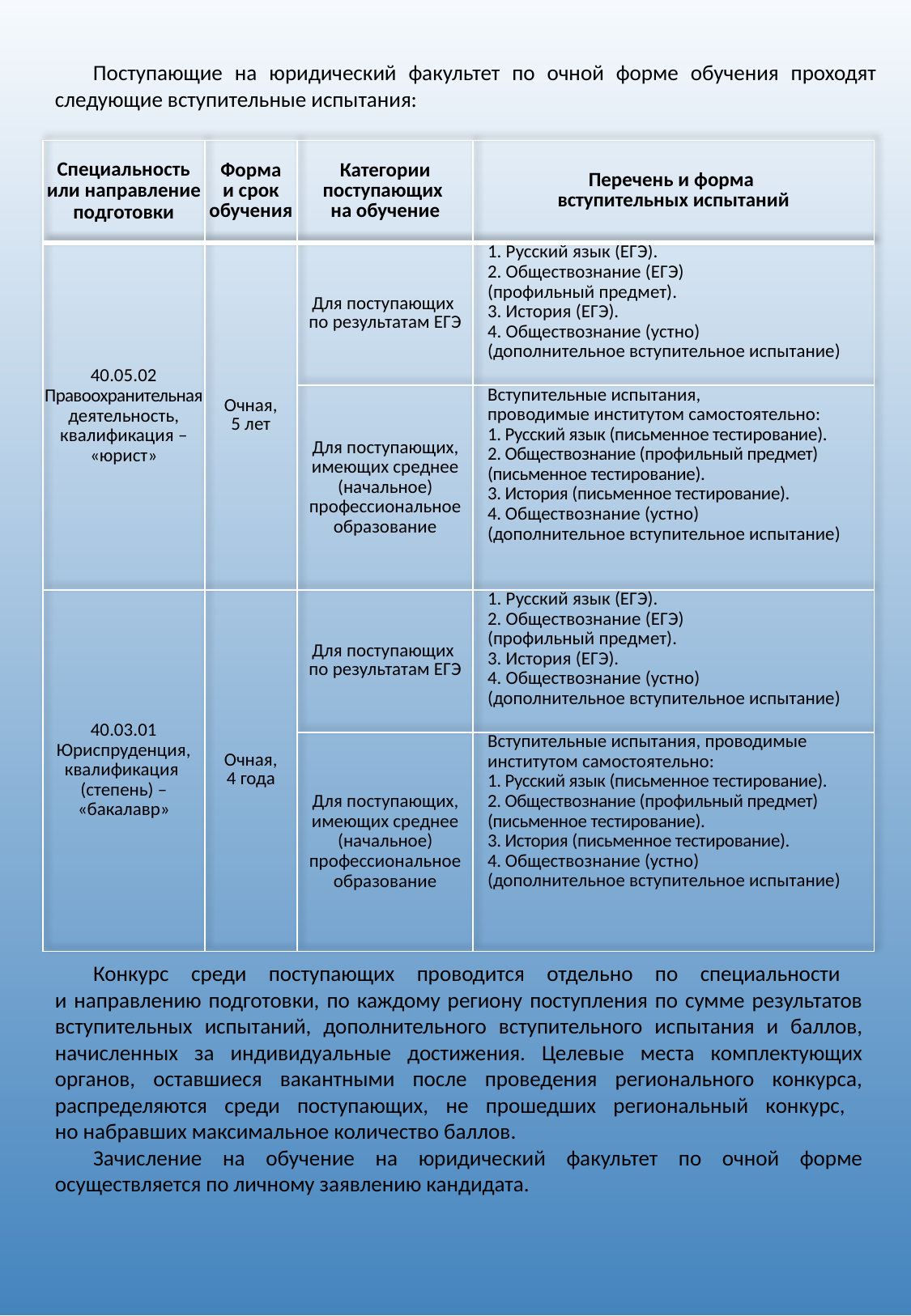

Поступающие на юридический факультет по очной форме обучения проходят следующие вступительные испытания:
| Специальность или направление подготовки | Форма и срок обучения | Категории поступающих на обучение | Перечень и форма вступительных испытаний |
| --- | --- | --- | --- |
| 40.05.02 Правоохранительная деятельность, квалификация – «юрист» | Очная, 5 лет | Для поступающих по результатам ЕГЭ | 1. Русский язык (ЕГЭ). 2. Обществознание (ЕГЭ) (профильный предмет). 3. История (ЕГЭ). 4. Обществознание (устно) (дополнительное вступительное испытание) |
|  |  | Для поступающих, имеющих среднее (начальное) профессиональное образование | Вступительные испытания, проводимые институтом самостоятельно: 1. Русский язык (письменное тестирование). 2. Обществознание (профильный предмет) (письменное тестирование). 3. История (письменное тестирование). 4. Обществознание (устно) (дополнительное вступительное испытание) |
| 40.03.01 Юриспруденция, квалификация (степень) – «бакалавр» | Очная, 4 года | Для поступающих по результатам ЕГЭ | 1. Русский язык (ЕГЭ). 2. Обществознание (ЕГЭ) (профильный предмет). 3. История (ЕГЭ). 4. Обществознание (устно) (дополнительное вступительное испытание) |
|  |  | Для поступающих, имеющих среднее (начальное) профессиональное образование | Вступительные испытания, проводимые институтом самостоятельно: 1. Русский язык (письменное тестирование). 2. Обществознание (профильный предмет) (письменное тестирование). 3. История (письменное тестирование). 4. Обществознание (устно) (дополнительное вступительное испытание) |

Конкурс среди поступающих проводится отдельно по специальности
и направлению подготовки, по каждому региону поступления по сумме результатов вступительных испытаний, дополнительного вступительного испытания и баллов, начисленных за индивидуальные достижения. Целевые места комплектующих органов, оставшиеся вакантными после проведения регионального конкурса, распределяются среди поступающих, не прошедших региональный конкурс,
но набравших максимальное количество баллов.
Зачисление на обучение на юридический факультет по очной форме осуществляется по личному заявлению кандидата.